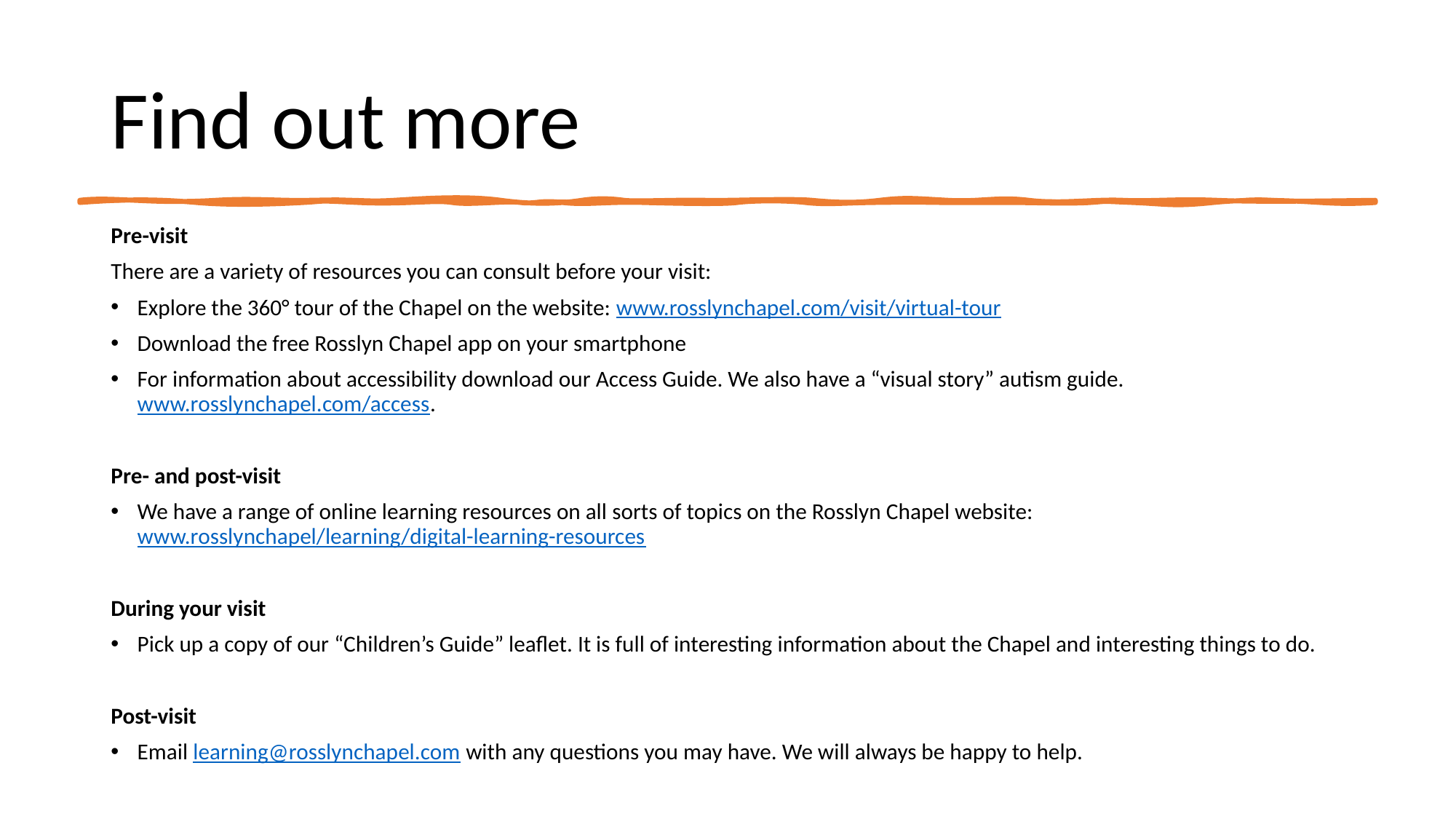

# Find out more

Pre-visit
There are a variety of resources you can consult before your visit:
Explore the 360° tour of the Chapel on the website: www.rosslynchapel.com/visit/virtual-tour
Download the free Rosslyn Chapel app on your smartphone
For information about accessibility download our Access Guide. We also have a “visual story” autism guide. www.rosslynchapel.com/access.

Pre- and post-visit
We have a range of online learning resources on all sorts of topics on the Rosslyn Chapel website: www.rosslynchapel/learning/digital-learning-resources

During your visit
Pick up a copy of our “Children’s Guide” leaflet. It is full of interesting information about the Chapel and interesting things to do.

Post-visit
Email learning@rosslynchapel.com with any questions you may have. We will always be happy to help.